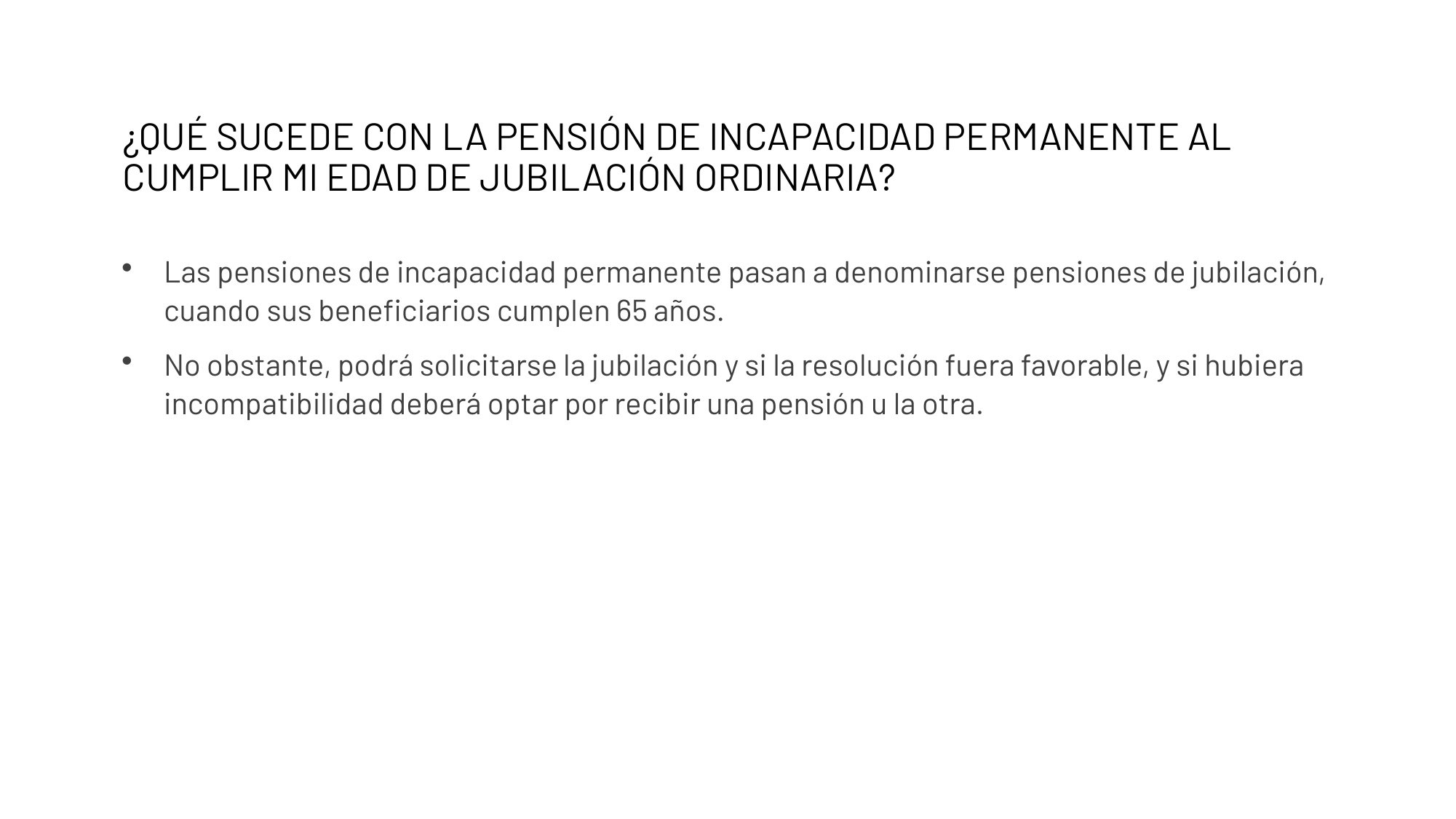

# ¿Qué sucede con la pensión de incapacidad permanente al cumplir mi edad de jubilación ordinaria?
Las pensiones de incapacidad permanente pasan a denominarse pensiones de jubilación, cuando sus beneficiarios cumplen 65 años.
No obstante, podrá solicitarse la jubilación y si la resolución fuera favorable, y si hubiera incompatibilidad deberá optar por recibir una pensión u la otra.